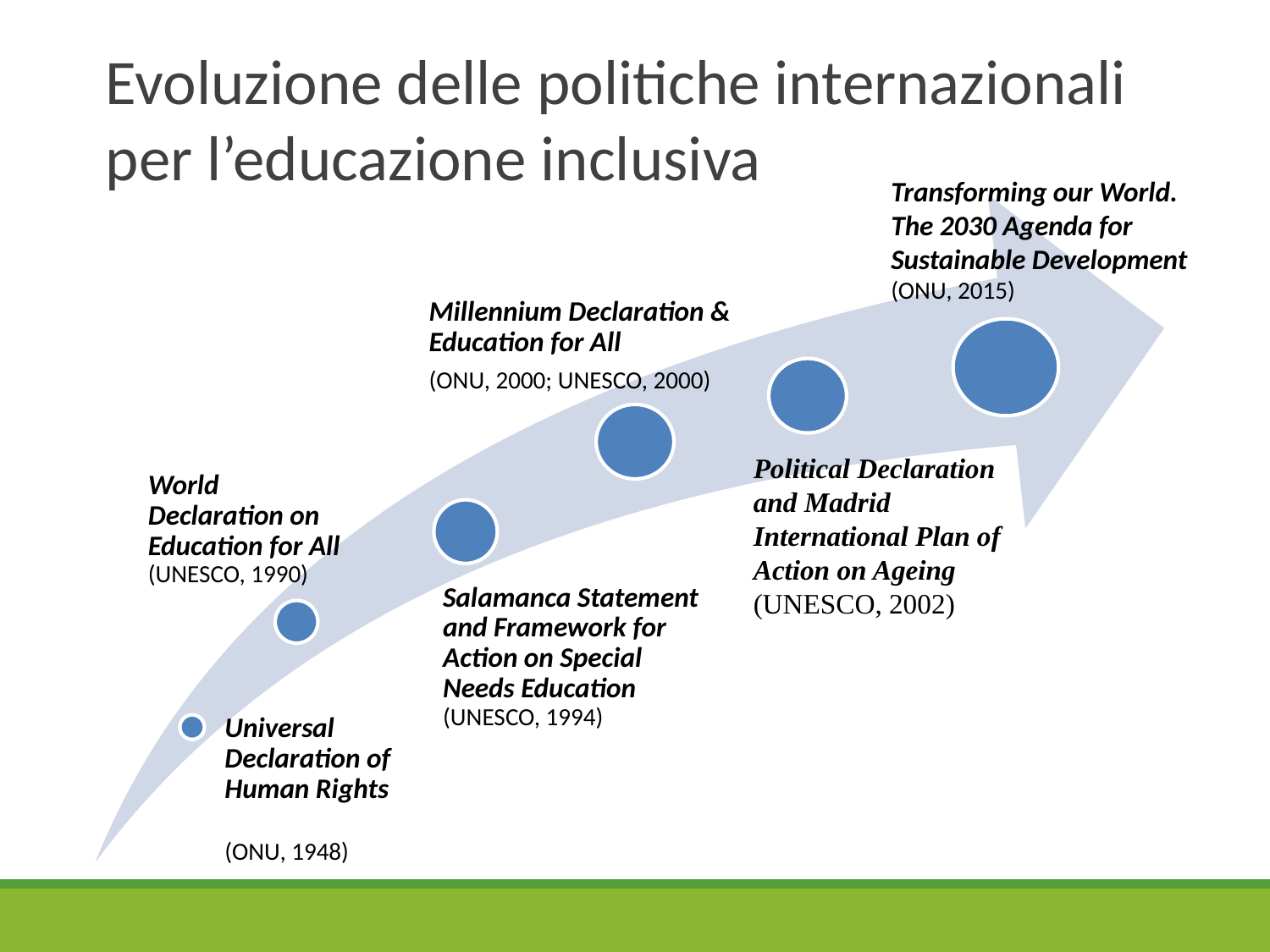

# Evoluzione delle politiche internazionali per l’educazione inclusiva
Universal Declaration of Human Rights
(ONU, 1948)
World Declaration on Education for All (UNESCO, 1990)
Salamanca Statement and Framework for Action on Special Needs Education (UNESCO, 1994)
Millennium Declaration & Education for All
(ONU, 2000; UNESCO, 2000)
Transforming our World. The 2030 Agenda for Sustainable Development
(ONU, 2015)

Political Declaration and Madrid International Plan of Action on Ageing (UNESCO, 2002)